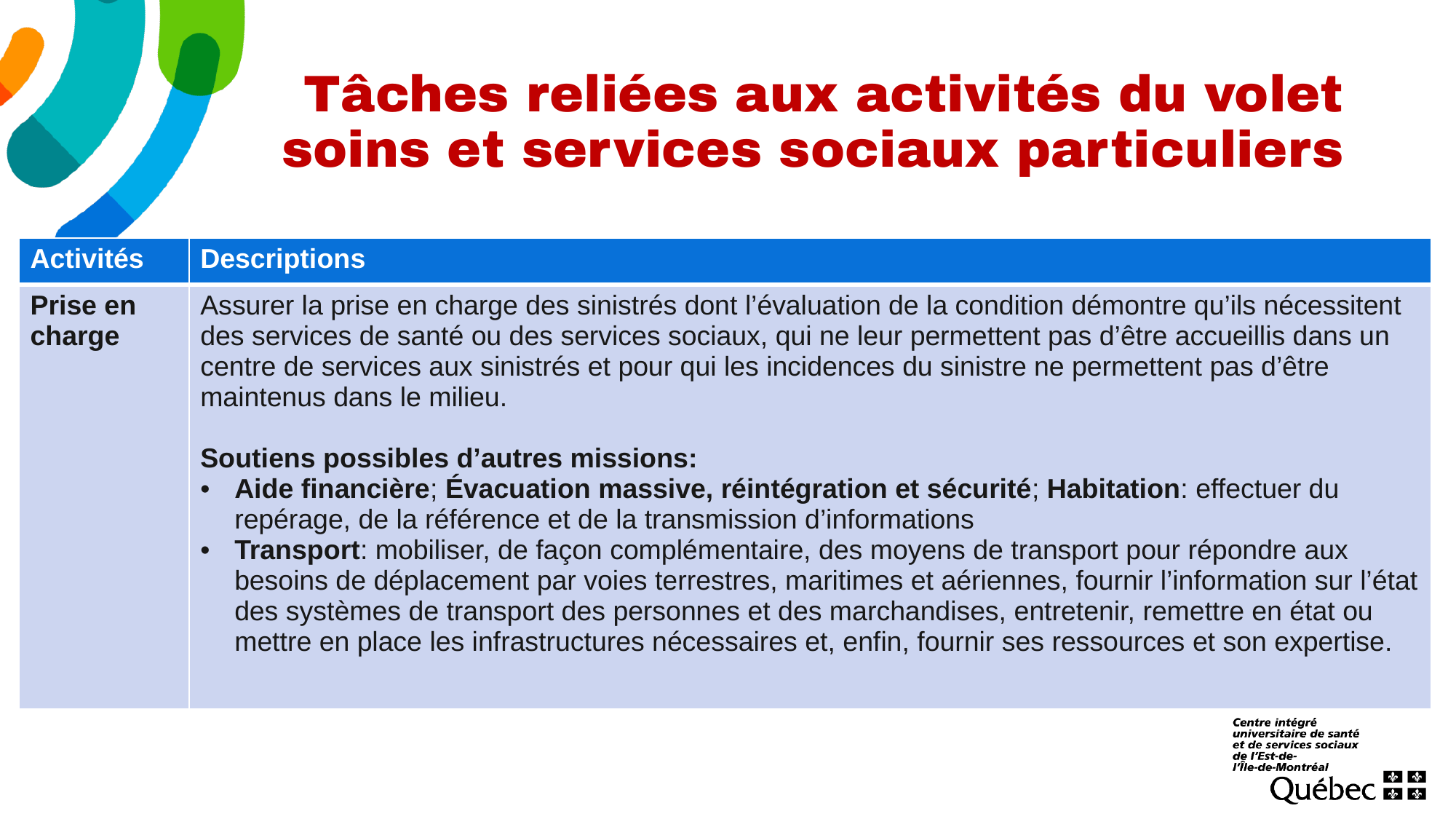

# Tâches reliées aux activités du volet soins et services sociaux particuliers
| Activités | Descriptions |
| --- | --- |
| Prise en charge | Assurer la prise en charge des sinistrés dont l’évaluation de la condition démontre qu’ils nécessitent des services de santé ou des services sociaux, qui ne leur permettent pas d’être accueillis dans un centre de services aux sinistrés et pour qui les incidences du sinistre ne permettent pas d’être maintenus dans le milieu. Soutiens possibles d’autres missions: Aide financière; Évacuation massive, réintégration et sécurité; Habitation: effectuer du repérage, de la référence et de la transmission d’informations Transport: mobiliser, de façon complémentaire, des moyens de transport pour répondre aux besoins de déplacement par voies terrestres, maritimes et aériennes, fournir l’information sur l’état des systèmes de transport des personnes et des marchandises, entretenir, remettre en état ou mettre en place les infrastructures nécessaires et, enfin, fournir ses ressources et son expertise. |